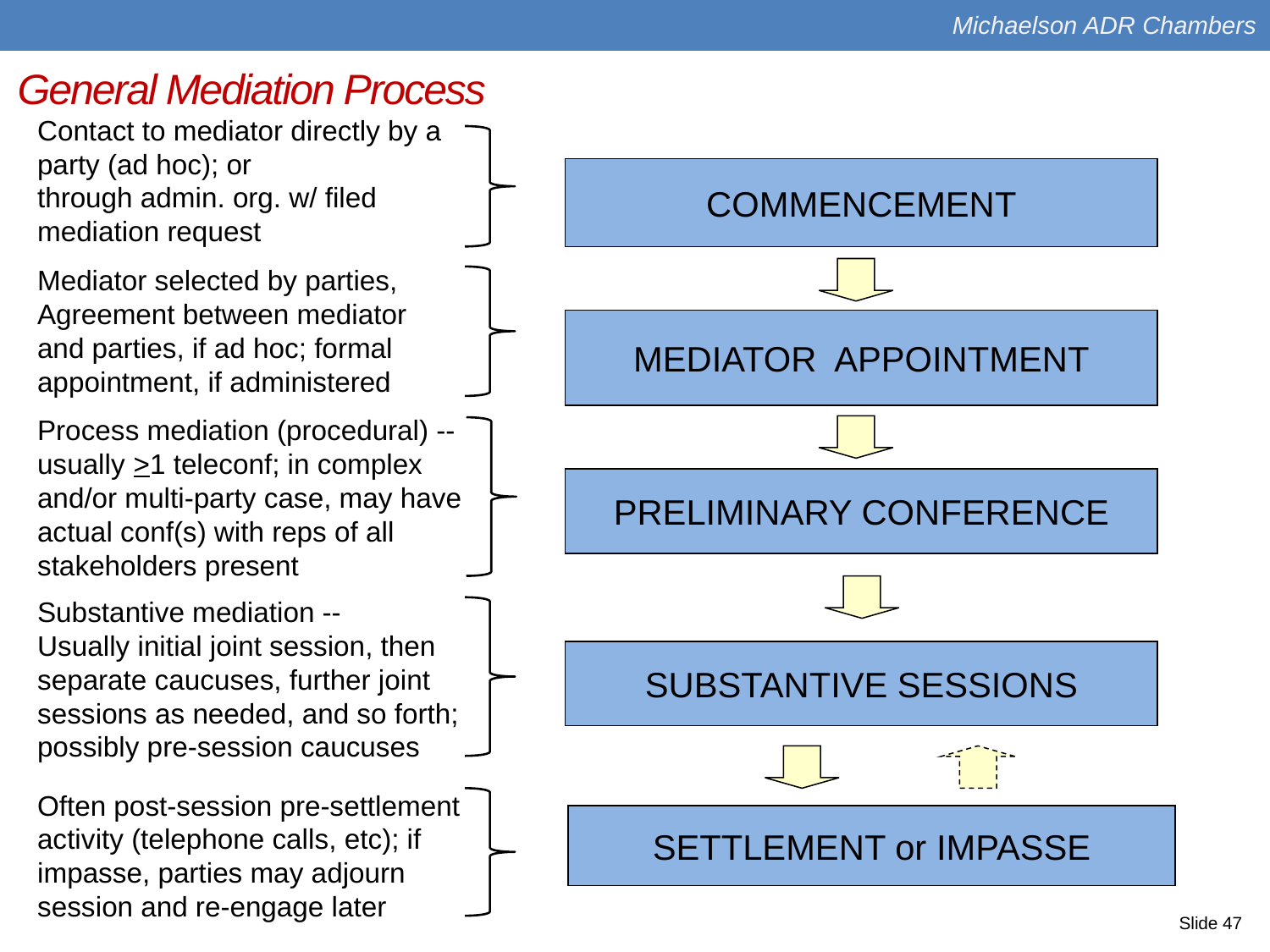

Michaelson ADR Chambers
General Mediation Process
Contact to mediator directly by a party (ad hoc); or
through admin. org. w/ filed mediation request

COMMENCEMENT

Mediator selected by parties, Agreement between mediator and parties, if ad hoc; formal appointment, if administered

MEDIATOR  APPOINTMENT
Process mediation (procedural) --
usually >1 teleconf; in complex and/or multi-party case, may have actual conf(s) with reps of all stakeholders present

PRELIMINARY CONFERENCE

Substantive mediation --
Usually initial joint session, then separate caucuses, further joint sessions as needed, and so forth; possibly pre-session caucuses

SUBSTANTIVE SESSIONS

Often post-session pre-settlement activity (telephone calls, etc); if impasse, parties may adjourn session and re-engage later

SETTLEMENT or IMPASSE
Slide 47